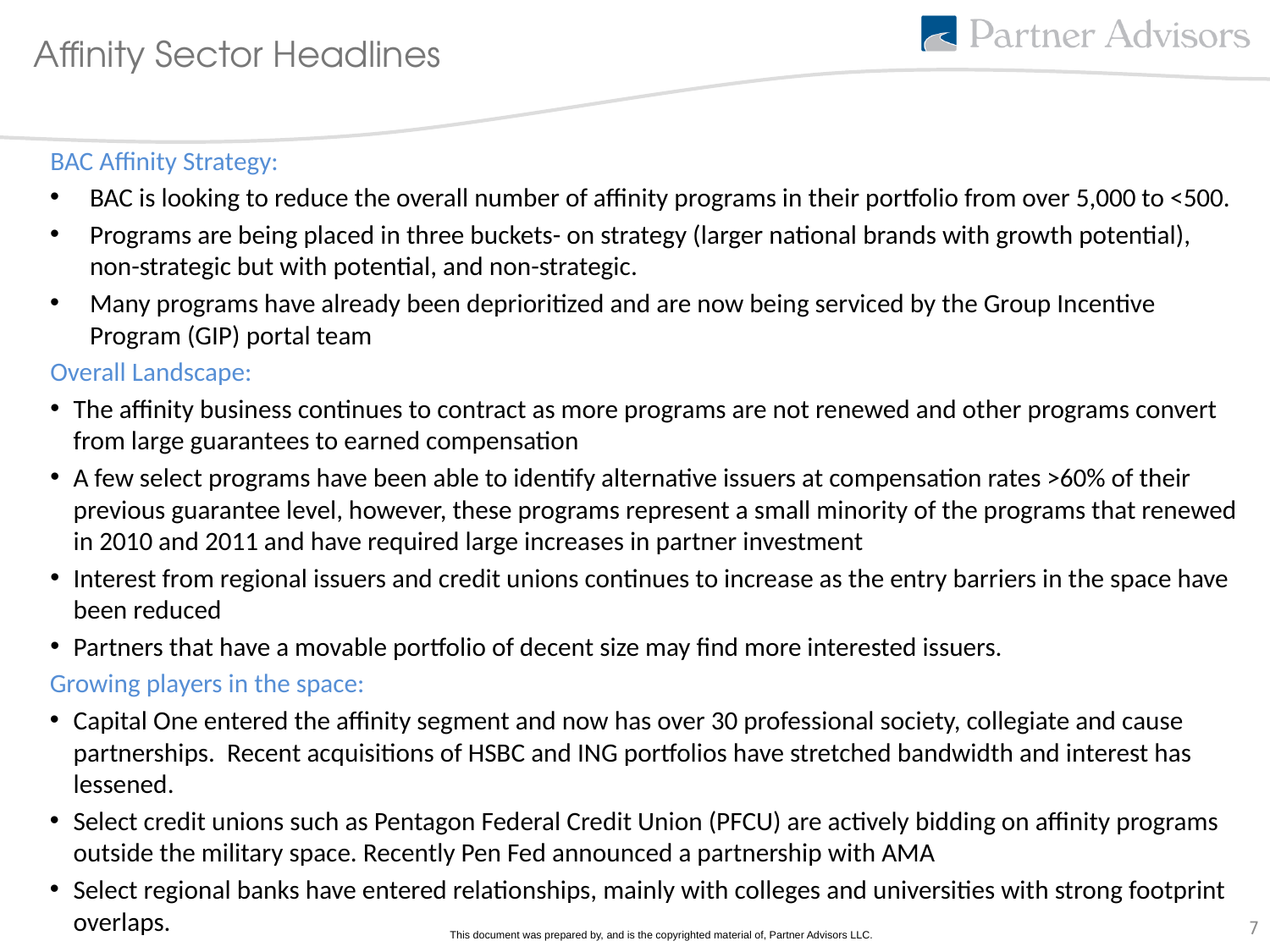

Affinity Sector Headlines
BAC Affinity Strategy:
BAC is looking to reduce the overall number of affinity programs in their portfolio from over 5,000 to <500.
Programs are being placed in three buckets- on strategy (larger national brands with growth potential), non-strategic but with potential, and non-strategic.
Many programs have already been deprioritized and are now being serviced by the Group Incentive Program (GIP) portal team
Overall Landscape:
The affinity business continues to contract as more programs are not renewed and other programs convert from large guarantees to earned compensation
A few select programs have been able to identify alternative issuers at compensation rates >60% of their previous guarantee level, however, these programs represent a small minority of the programs that renewed in 2010 and 2011 and have required large increases in partner investment
Interest from regional issuers and credit unions continues to increase as the entry barriers in the space have been reduced
Partners that have a movable portfolio of decent size may find more interested issuers.
Growing players in the space:
Capital One entered the affinity segment and now has over 30 professional society, collegiate and cause partnerships.  Recent acquisitions of HSBC and ING portfolios have stretched bandwidth and interest has lessened.
Select credit unions such as Pentagon Federal Credit Union (PFCU) are actively bidding on affinity programs outside the military space. Recently Pen Fed announced a partnership with AMA
Select regional banks have entered relationships, mainly with colleges and universities with strong footprint overlaps.